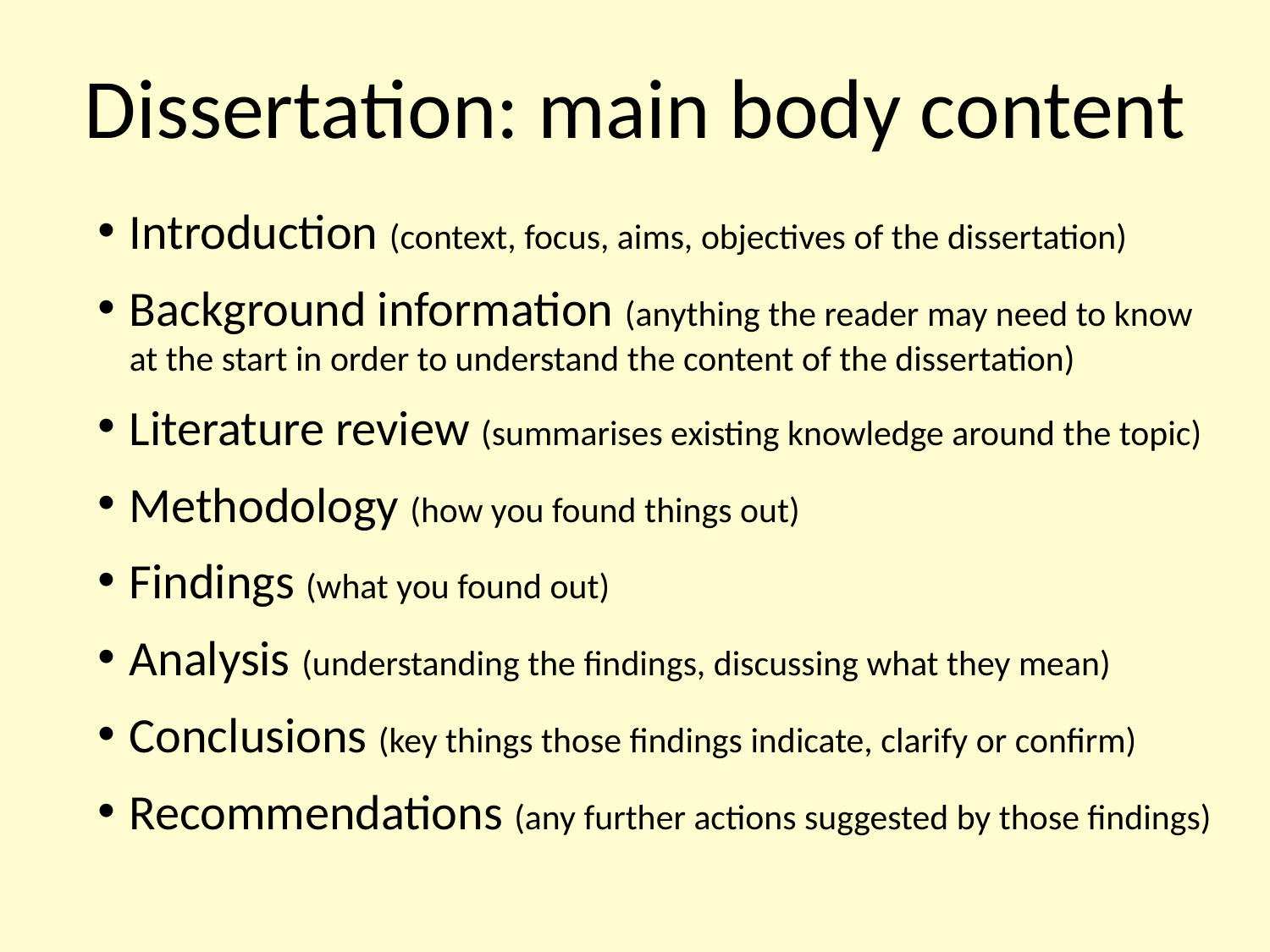

# Dissertation: main body content
Introduction (context, focus, aims, objectives of the dissertation)
Background information (anything the reader may need to know at the start in order to understand the content of the dissertation)
Literature review (summarises existing knowledge around the topic)
Methodology (how you found things out)
Findings (what you found out)
Analysis (understanding the findings, discussing what they mean)
Conclusions (key things those findings indicate, clarify or confirm)
Recommendations (any further actions suggested by those findings)